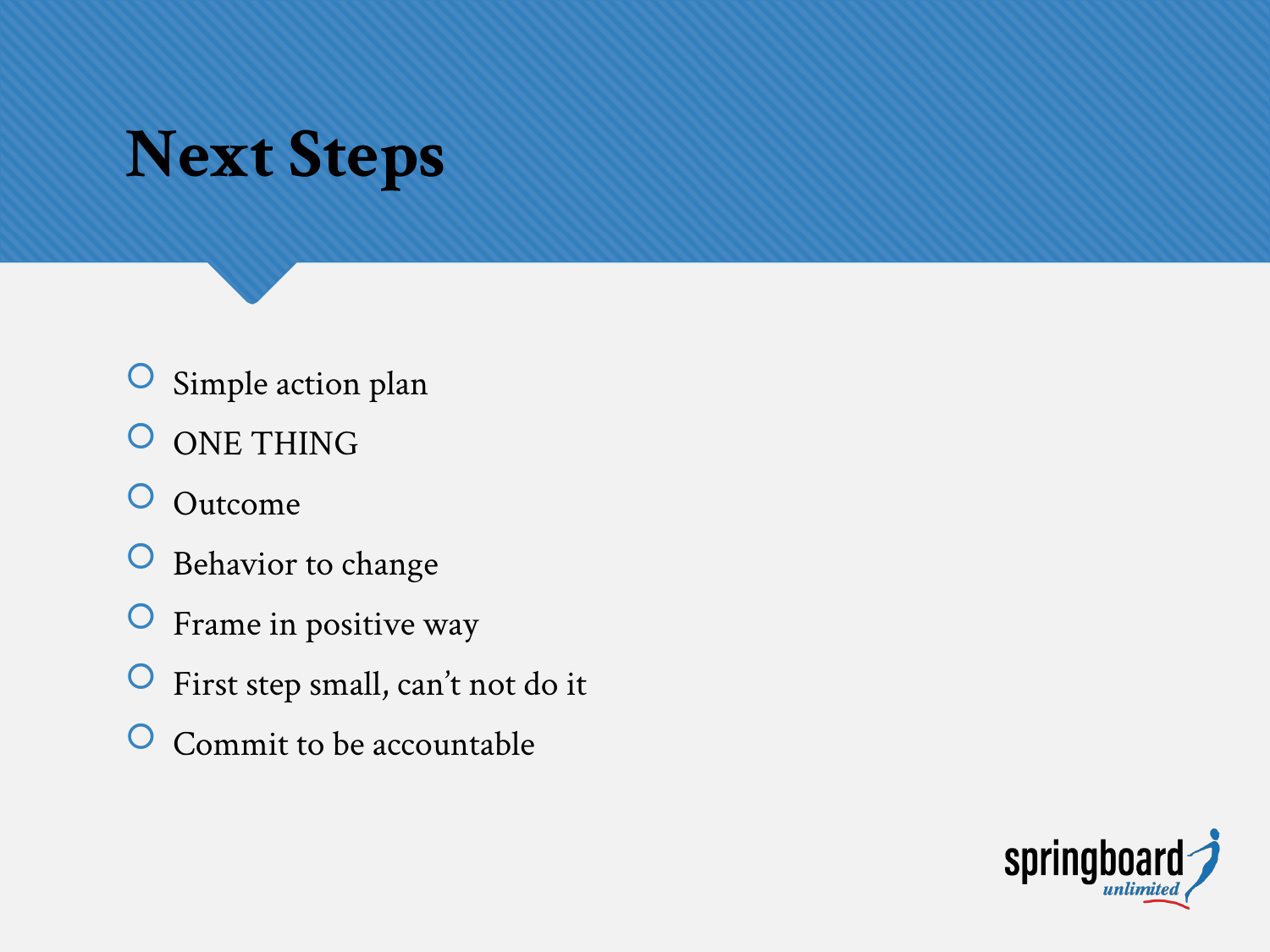

# Next Steps
Simple action plan
ONE THING
Outcome
Behavior to change
Frame in positive way
First step small, can’t not do it
Commit to be accountable